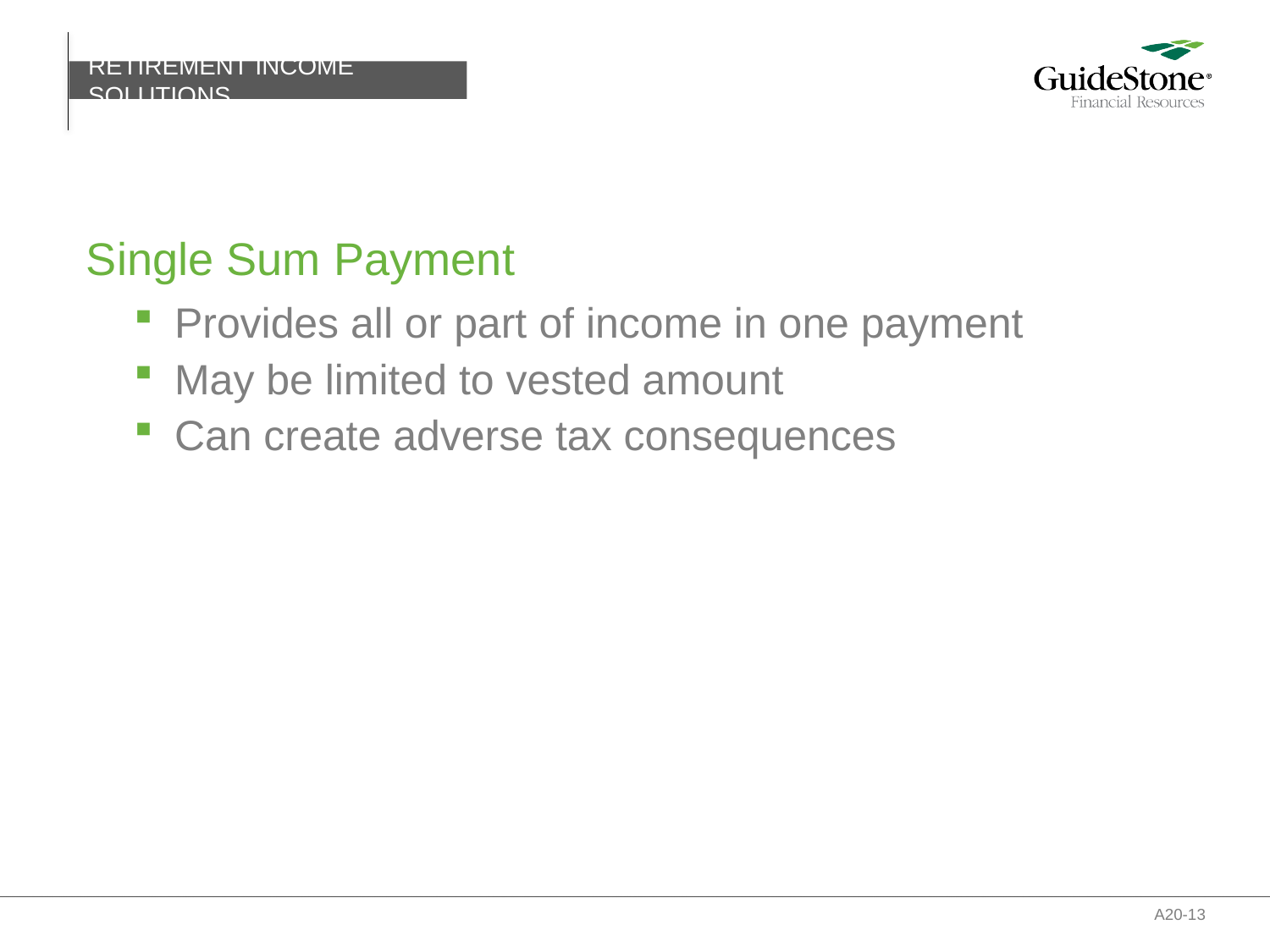

RETIREMENT INCOME SOLUTIONS
# Single Sum Payment
Provides all or part of income in one payment
May be limited to vested amount
Can create adverse tax consequences
A20-13